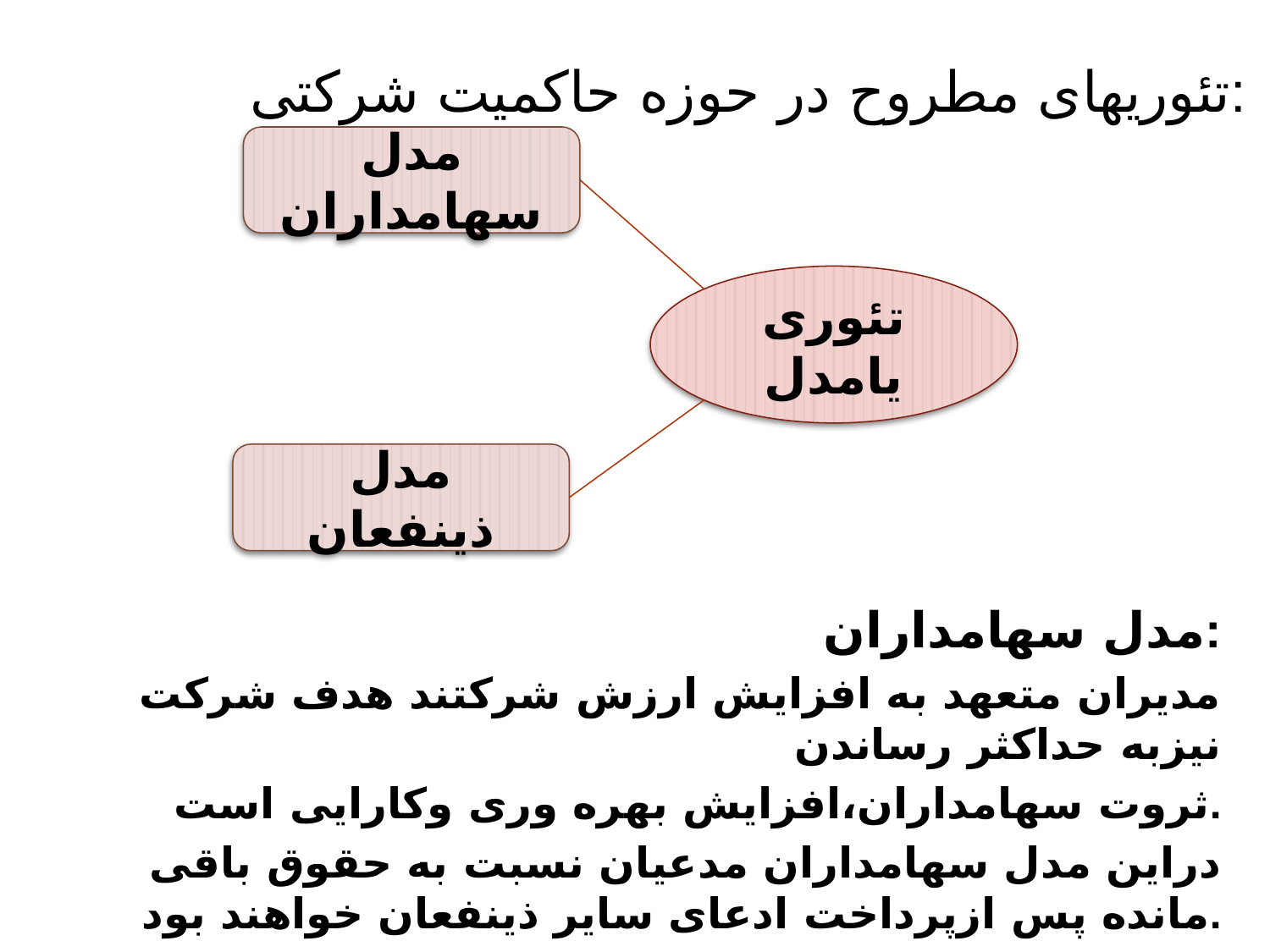

تئوریهای مطروح در حوزه حاکمیت شرکتی:
مدل سهامداران
تئوری یامدل
مدل ذینفعان
مدل سهامداران:
مدیران متعهد به افزایش ارزش شرکتند هدف شرکت نیزبه حداکثر رساندن
ثروت سهامداران،افزایش بهره وری وکارایی است.
دراین مدل سهامداران مدعیان نسبت به حقوق باقی مانده پس ازپرداخت ادعای سایر ذینفعان خواهند بود.